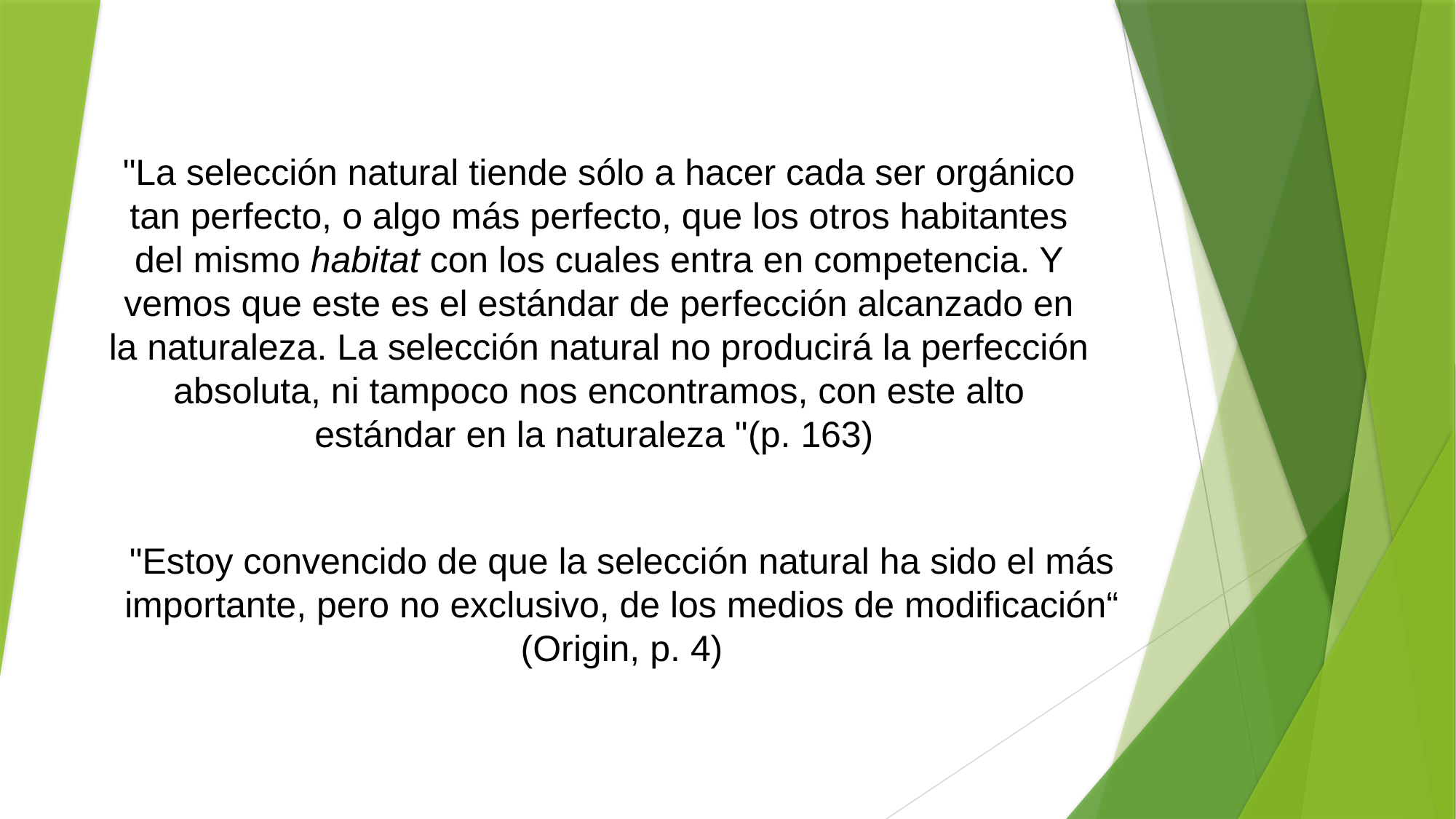

"La selección natural tiende sólo a hacer cada ser orgánico tan perfecto, o algo más perfecto, que los otros habitantes del mismo habitat con los cuales entra en competencia. Y vemos que este es el estándar de perfección alcanzado en la naturaleza. La selección natural no producirá la perfección absoluta, ni tampoco nos encontramos, con este alto estándar en la naturaleza "(p. 163)
"Estoy convencido de que la selección natural ha sido el más importante, pero no exclusivo, de los medios de modificación“ (Origin, p. 4)